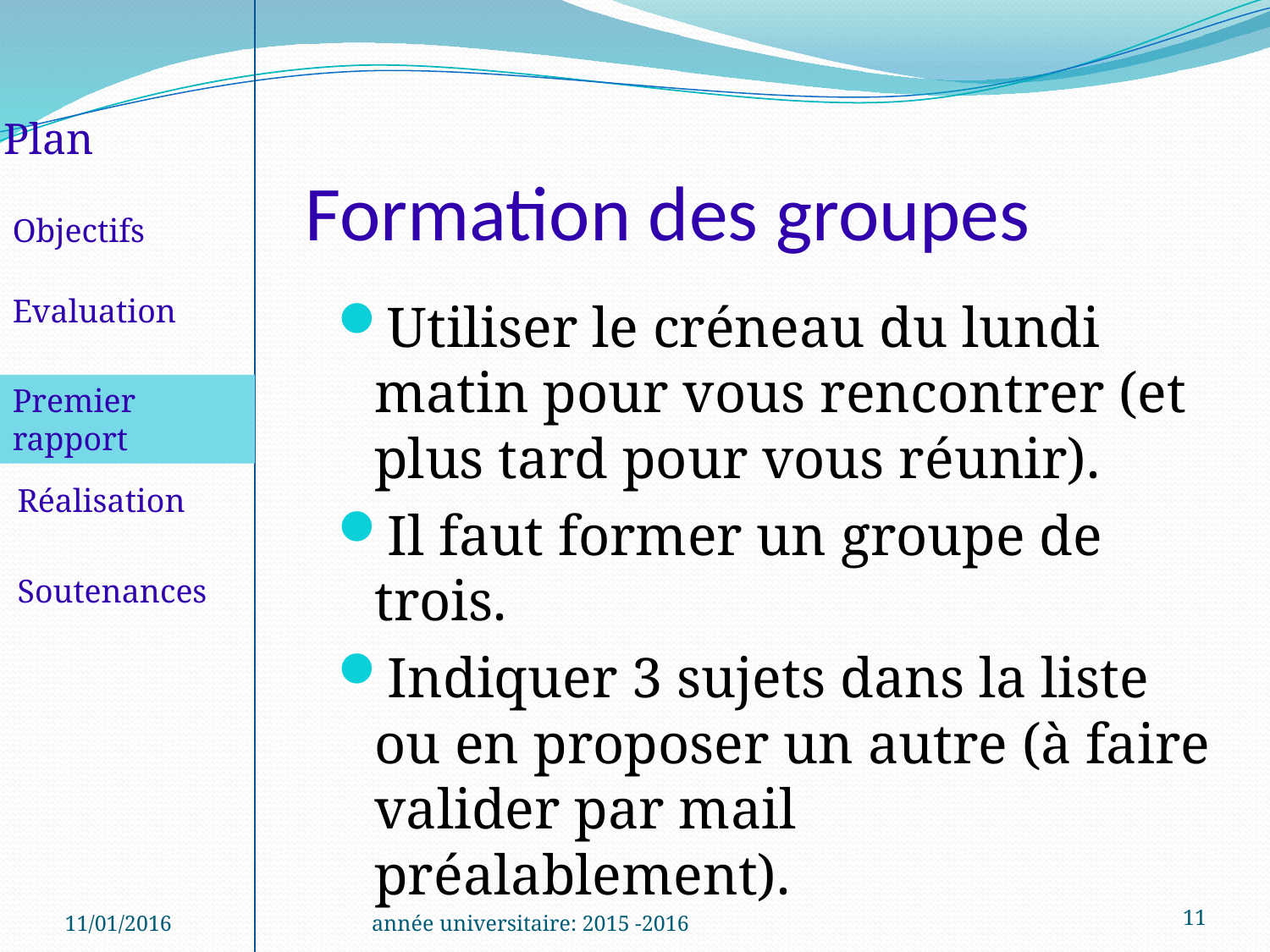

# Formation des groupes
Plan
Objectifs

Evaluation
Utiliser le créneau du lundi matin pour vous rencontrer (et plus tard pour vous réunir).
Il faut former un groupe de trois.
Indiquer 3 sujets dans la liste ou en proposer un autre (à faire valider par mail préalablement).
Premier rapport
Réalisation
|  |
| --- |
Soutenances
11